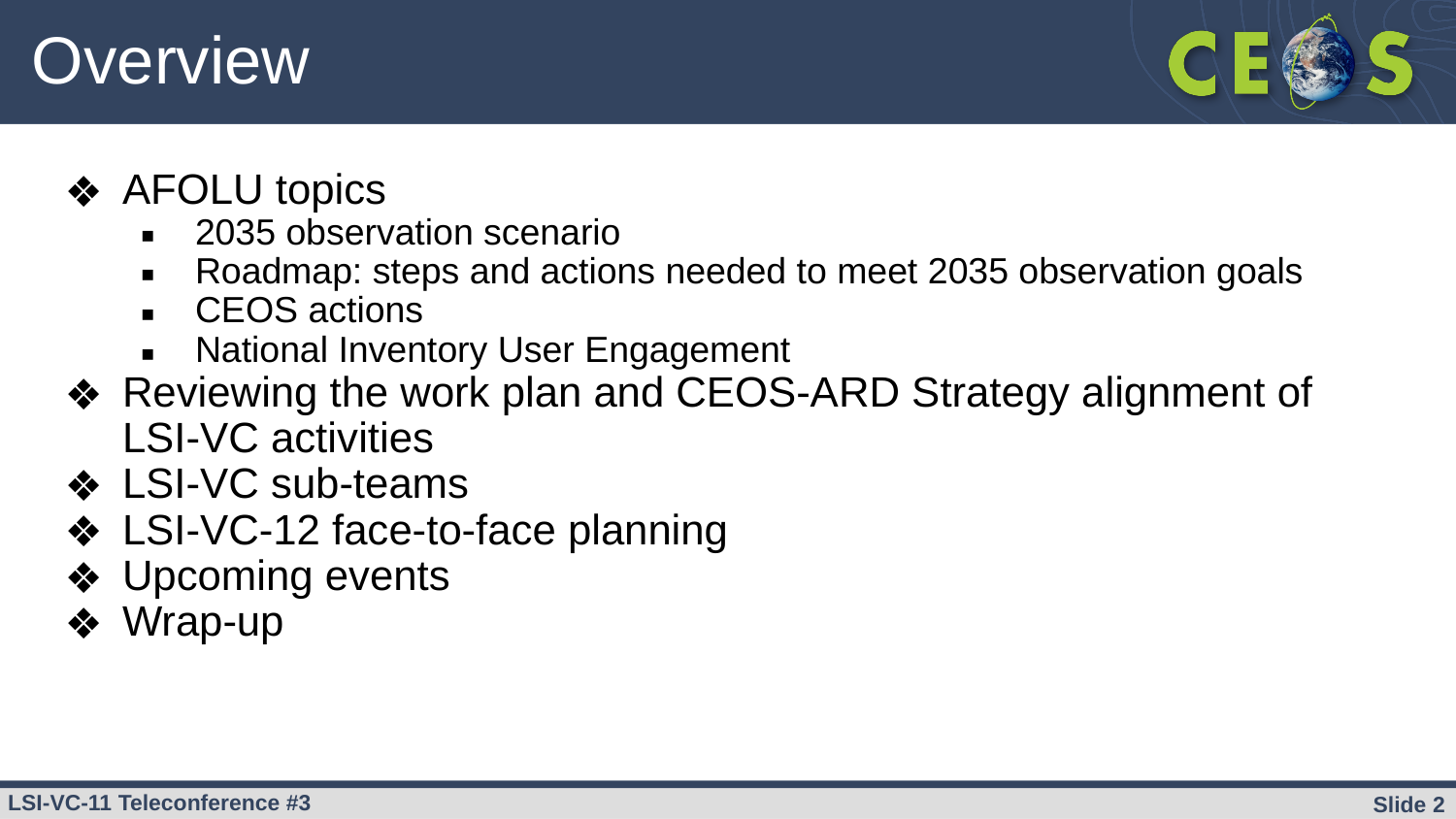

# Overview
AFOLU topics
2035 observation scenario
Roadmap: steps and actions needed to meet 2035 observation goals
CEOS actions
National Inventory User Engagement
Reviewing the work plan and CEOS-ARD Strategy alignment of LSI-VC activities
LSI-VC sub-teams
LSI-VC-12 face-to-face planning
Upcoming events
Wrap-up